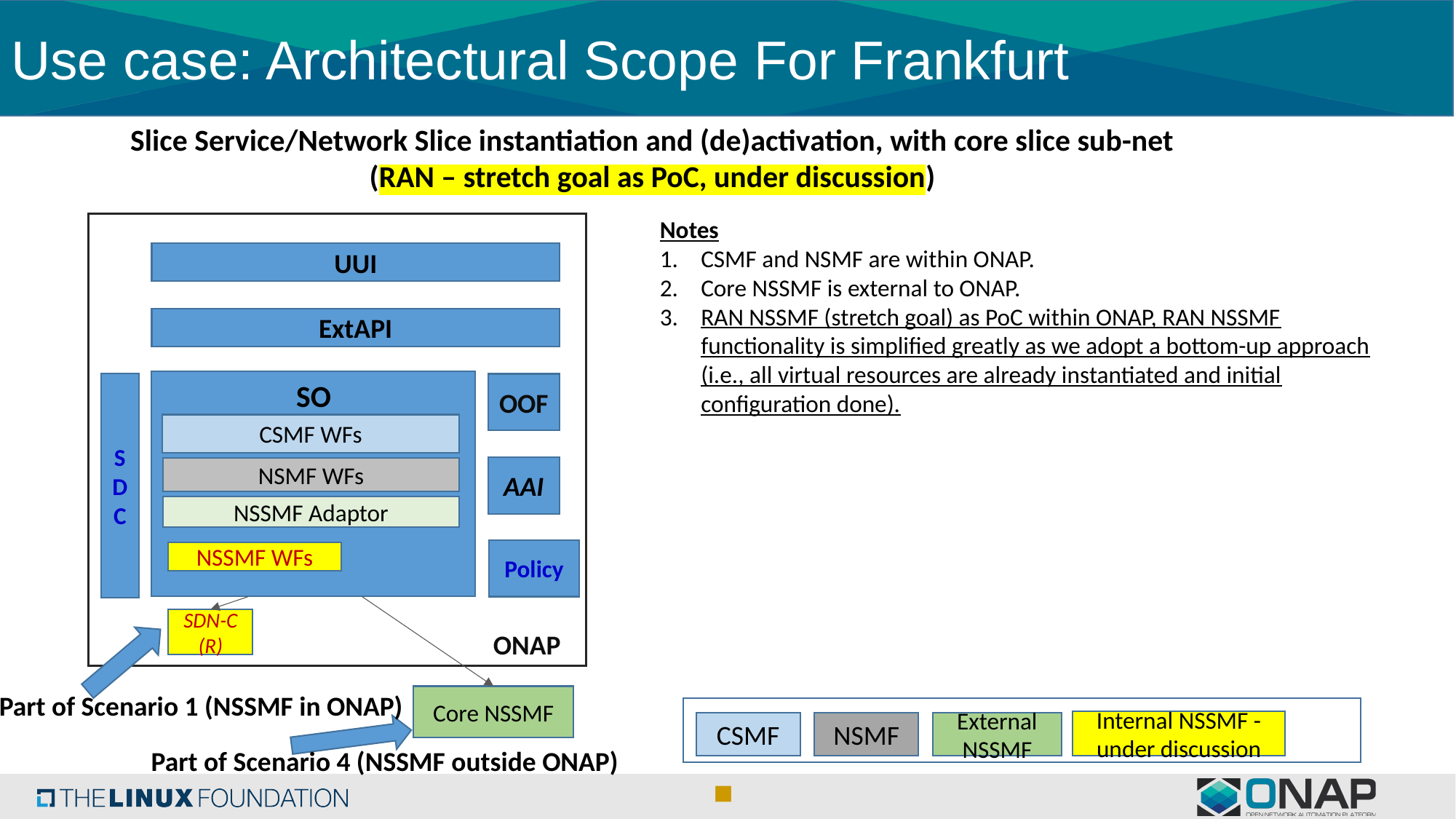

# Use case: Architectural Scope For Frankfurt
Slice Service/Network Slice instantiation and (de)activation, with core slice sub-net (RAN – stretch goal as PoC, under discussion)
Notes
CSMF and NSMF are within ONAP.
Core NSSMF is external to ONAP.
RAN NSSMF (stretch goal) as PoC within ONAP, RAN NSSMF functionality is simplified greatly as we adopt a bottom-up approach (i.e., all virtual resources are already instantiated and initial configuration done).

UUI
ExtAPI
SO
OOF
SDC
CSMF WFs
AAI
NSMF WFs
NSSMF Adaptor
Policy
NSSMF WFs
SDN-C (R)

ONAP

Part of Scenario 1 (NSSMF in ONAP)
Core NSSMF

Internal NSSMF - under discussion
CSMF
NSMF
External NSSMF
Part of Scenario 4 (NSSMF outside ONAP)